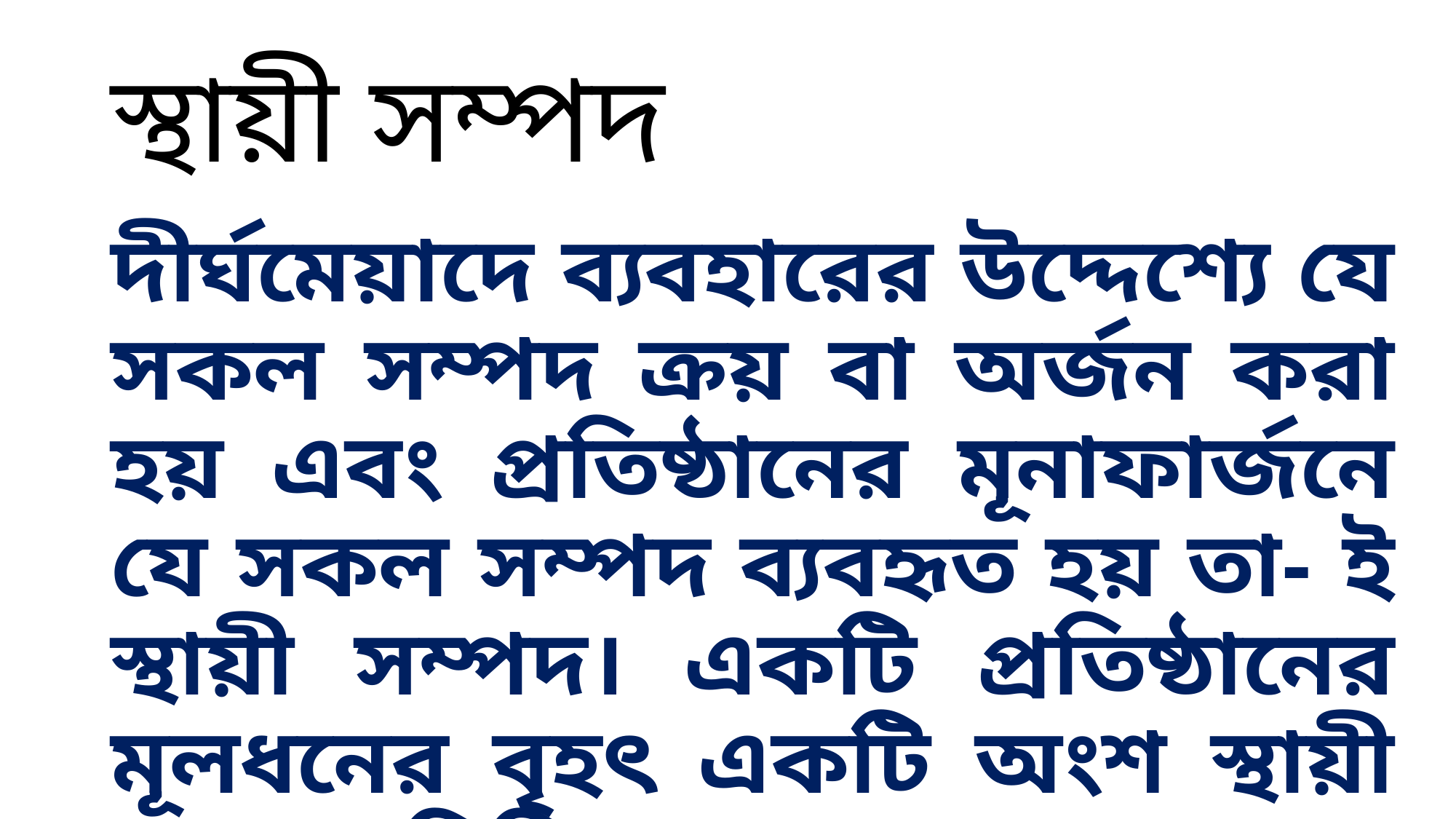

# স্থায়ী সম্পদ
দীর্ঘমেয়াদে ব্যবহারের উদ্দেশ্যে যে সকল সম্পদ ক্রয় বা অর্জন করা হয় এবং প্রতিষ্ঠানের মূনাফার্জনে যে সকল সম্পদ ব্যবহৃত হয় তা- ই স্থায়ী সম্পদ। একটি প্রতিষ্ঠানের মূলধনের বৃহৎ একটি অংশ স্থায়ী সম্পদে বিণিয়োগ করা হয়।